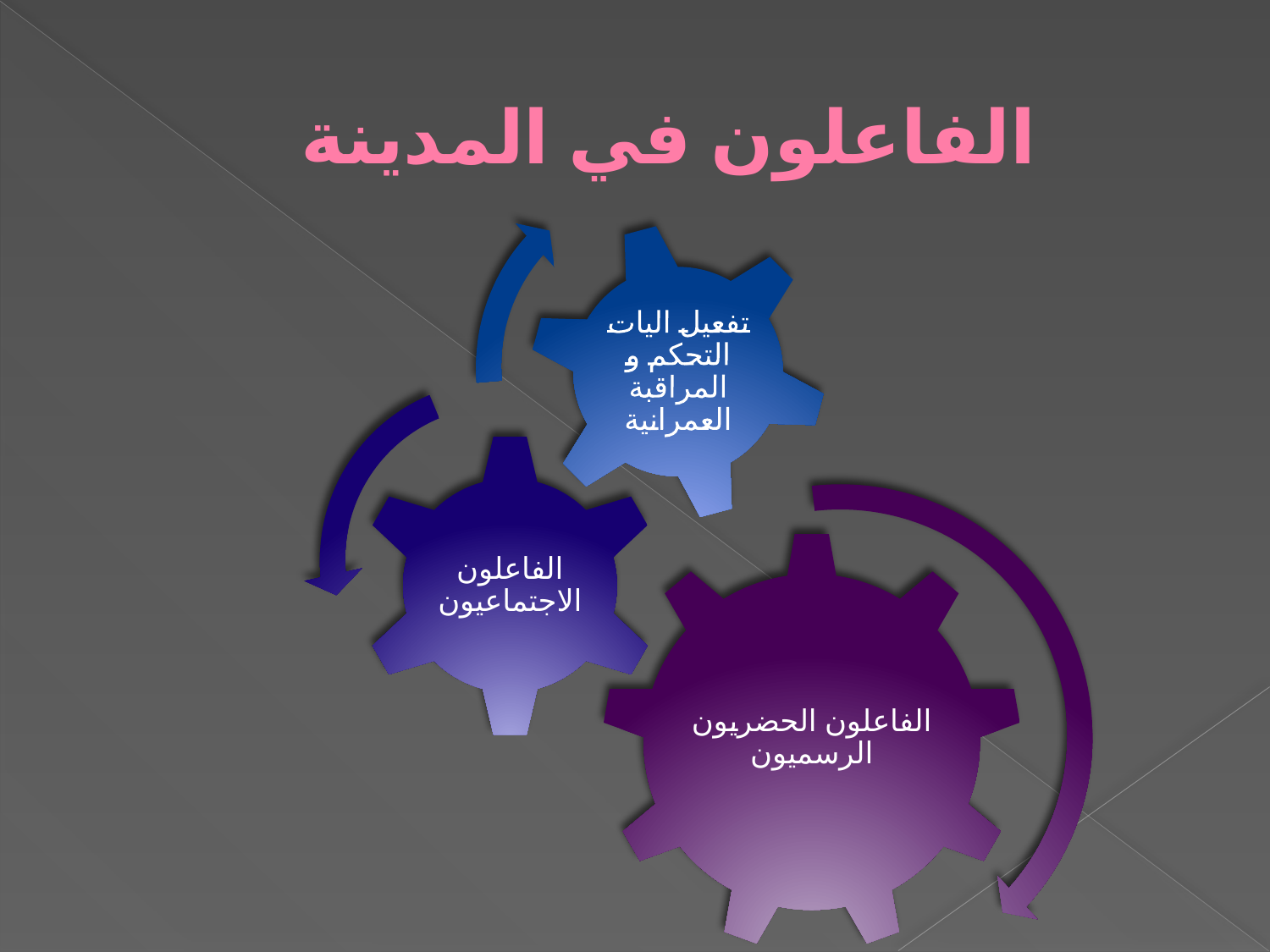

# الفاعلون في المدينة
الفاعلون الحضريون الرسميون
الفاعلون الاجتماعيون
تفعيل اليات التحكم و المراقبة العمرانية